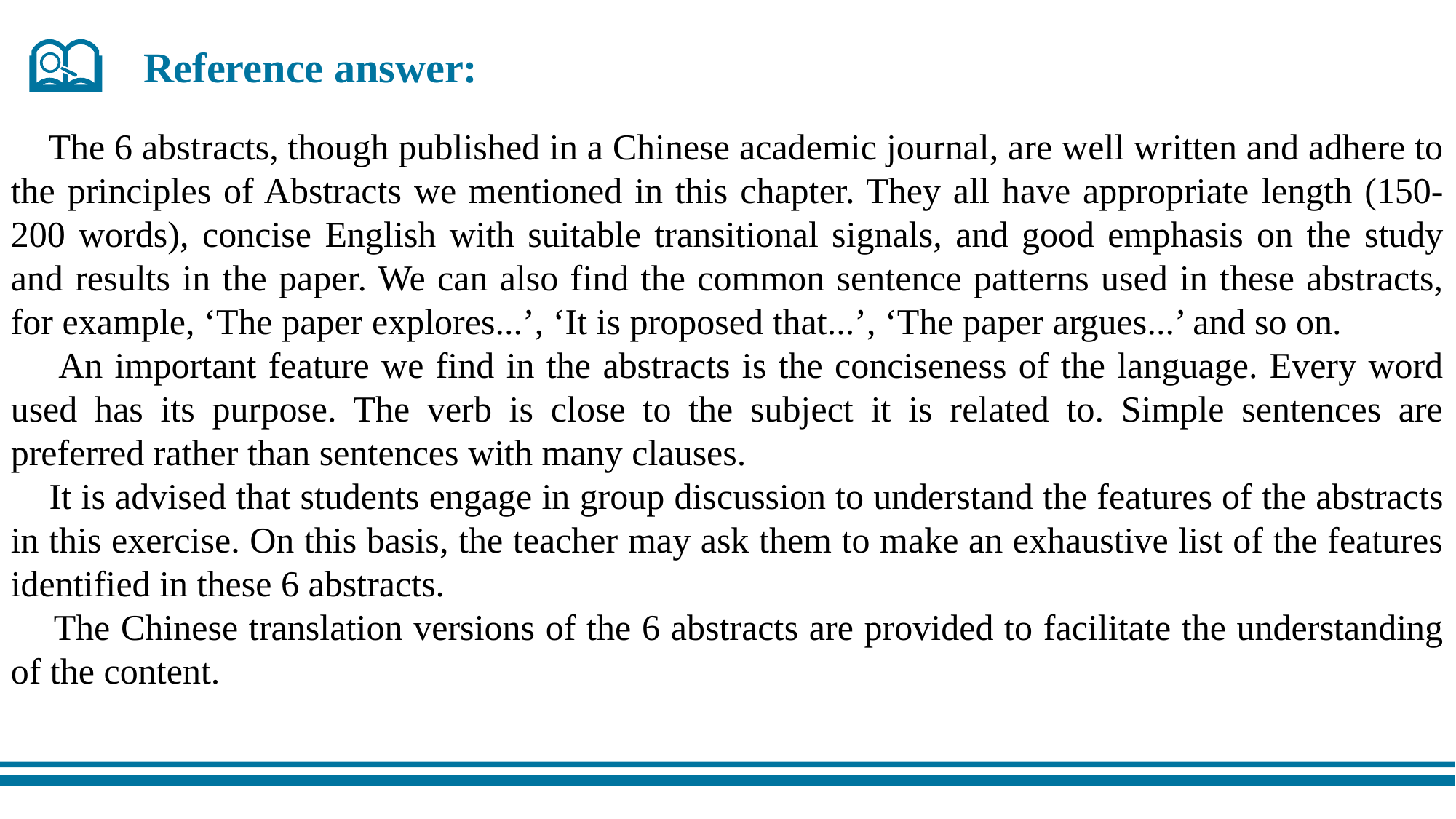

Reference answer:
    The 6 abstracts, though published in a Chinese academic journal, are well written and adhere to the principles of Abstracts we mentioned in this chapter. They all have appropriate length (150-200 words), concise English with suitable transitional signals, and good emphasis on the study and results in the paper. We can also find the common sentence patterns used in these abstracts, for example, ‘The paper explores...’, ‘It is proposed that...’, ‘The paper argues...’ and so on.
    An important feature we find in the abstracts is the conciseness of the language. Every word used has its purpose. The verb is close to the subject it is related to. Simple sentences are preferred rather than sentences with many clauses.
    It is advised that students engage in group discussion to understand the features of the abstracts in this exercise. On this basis, the teacher may ask them to make an exhaustive list of the features identified in these 6 abstracts.
    The Chinese translation versions of the 6 abstracts are provided to facilitate the understanding of the content.